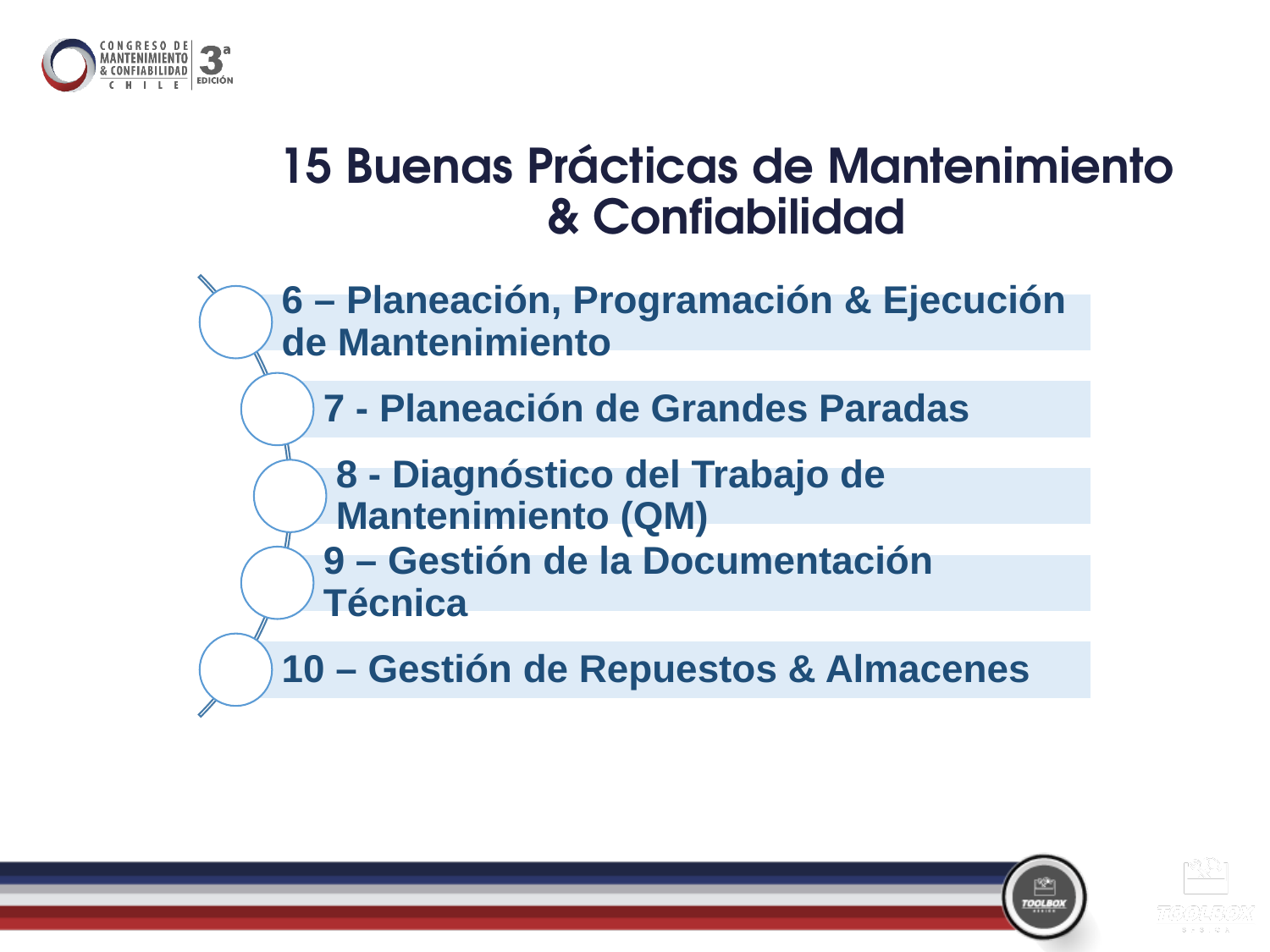

# 15 Buenas Prácticas de Mantenimiento & Confiabilidad
6 – Planeación, Programación & Ejecución de Mantenimiento
7 - Planeación de Grandes Paradas
8 - Diagnóstico del Trabajo de Mantenimiento (QM)
9 – Gestión de la Documentación Técnica
10 – Gestión de Repuestos & Almacenes